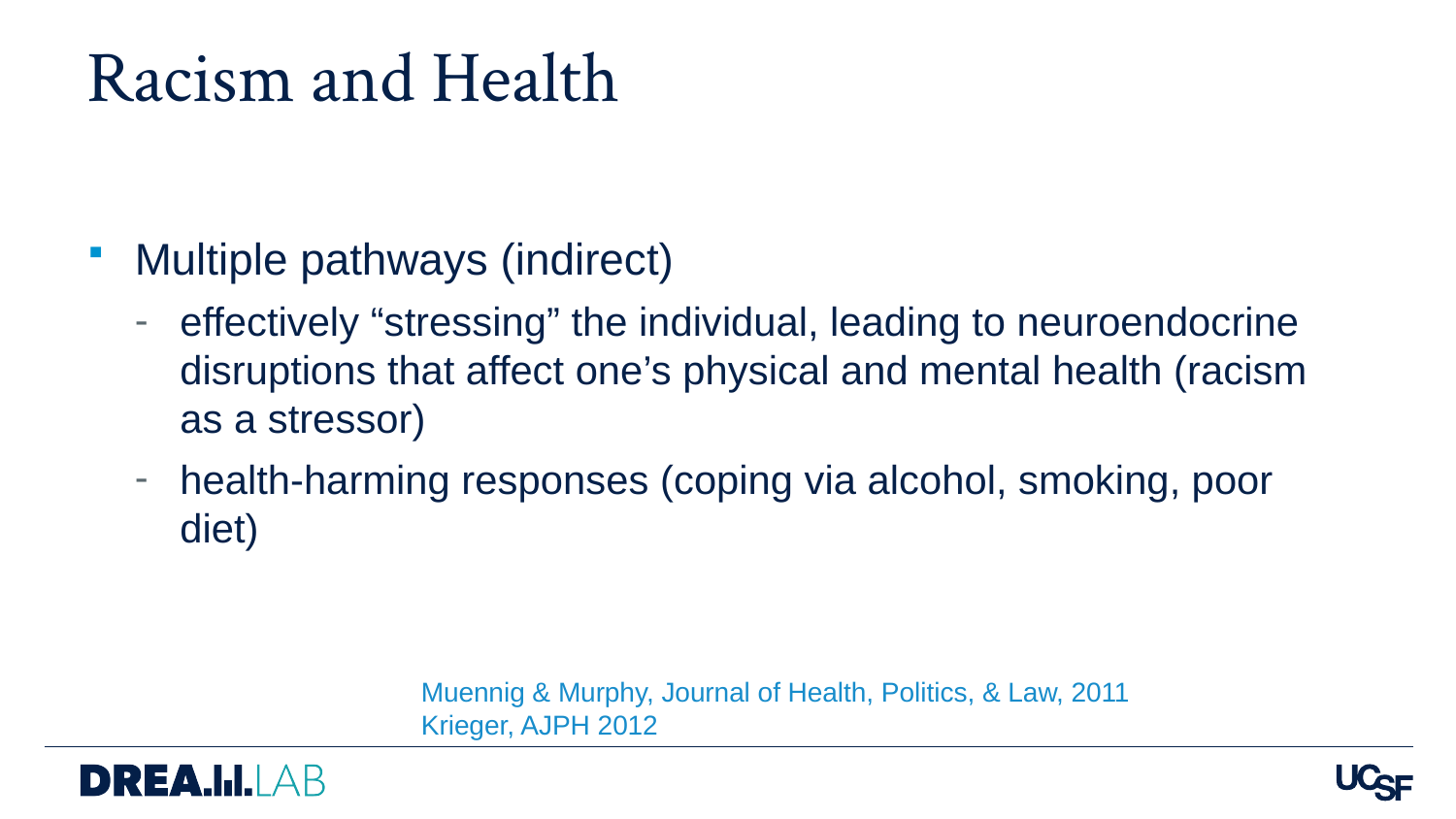

# Racism and Health

Multiple pathways (indirect)
effectively “stressing” the individual, leading to neuroendocrine disruptions that affect one’s physical and mental health (racism as a stressor)
health-harming responses (coping via alcohol, smoking, poor diet)

Muennig & Murphy, Journal of Health, Politics, & Law, 2011
Krieger, AJPH 2012